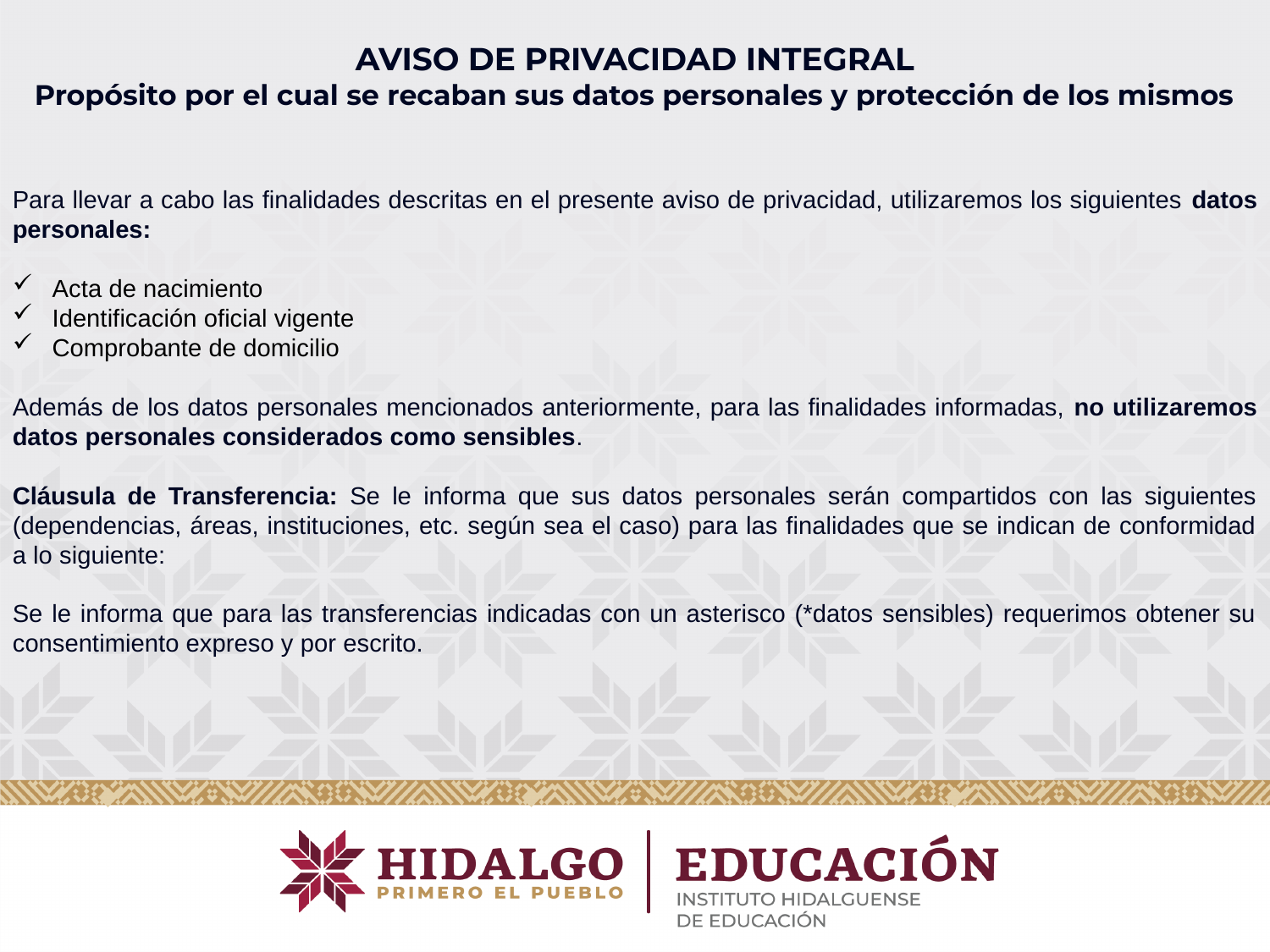

AVISO DE PRIVACIDAD INTEGRAL
Propósito por el cual se recaban sus datos personales y protección de los mismos
Para llevar a cabo las finalidades descritas en el presente aviso de privacidad, utilizaremos los siguientes datos personales:

Acta de nacimiento
Identificación oficial vigente
Comprobante de domicilio

Además de los datos personales mencionados anteriormente, para las finalidades informadas, no utilizaremos datos personales considerados como sensibles.

Cláusula de Transferencia: Se le informa que sus datos personales serán compartidos con las siguientes (dependencias, áreas, instituciones, etc. según sea el caso) para las finalidades que se indican de conformidad a lo siguiente:

Se le informa que para las transferencias indicadas con un asterisco (*datos sensibles) requerimos obtener su consentimiento expreso y por escrito.